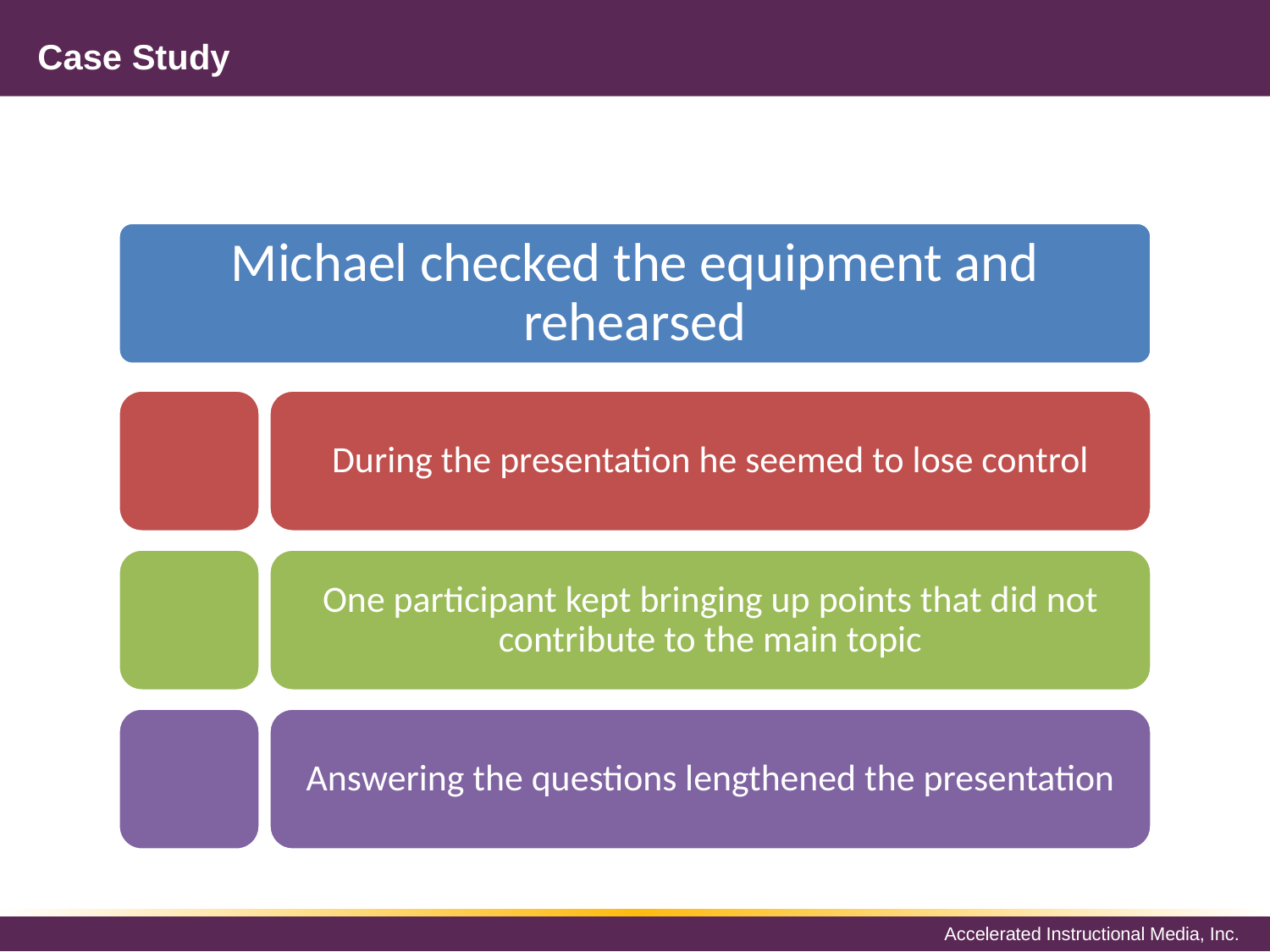

# Case Study

Michael checked the equipment and rehearsed

During the presentation he seemed to lose control

One participant kept bringing up points that did not contribute to the main topic

Answering the questions lengthened the presentation